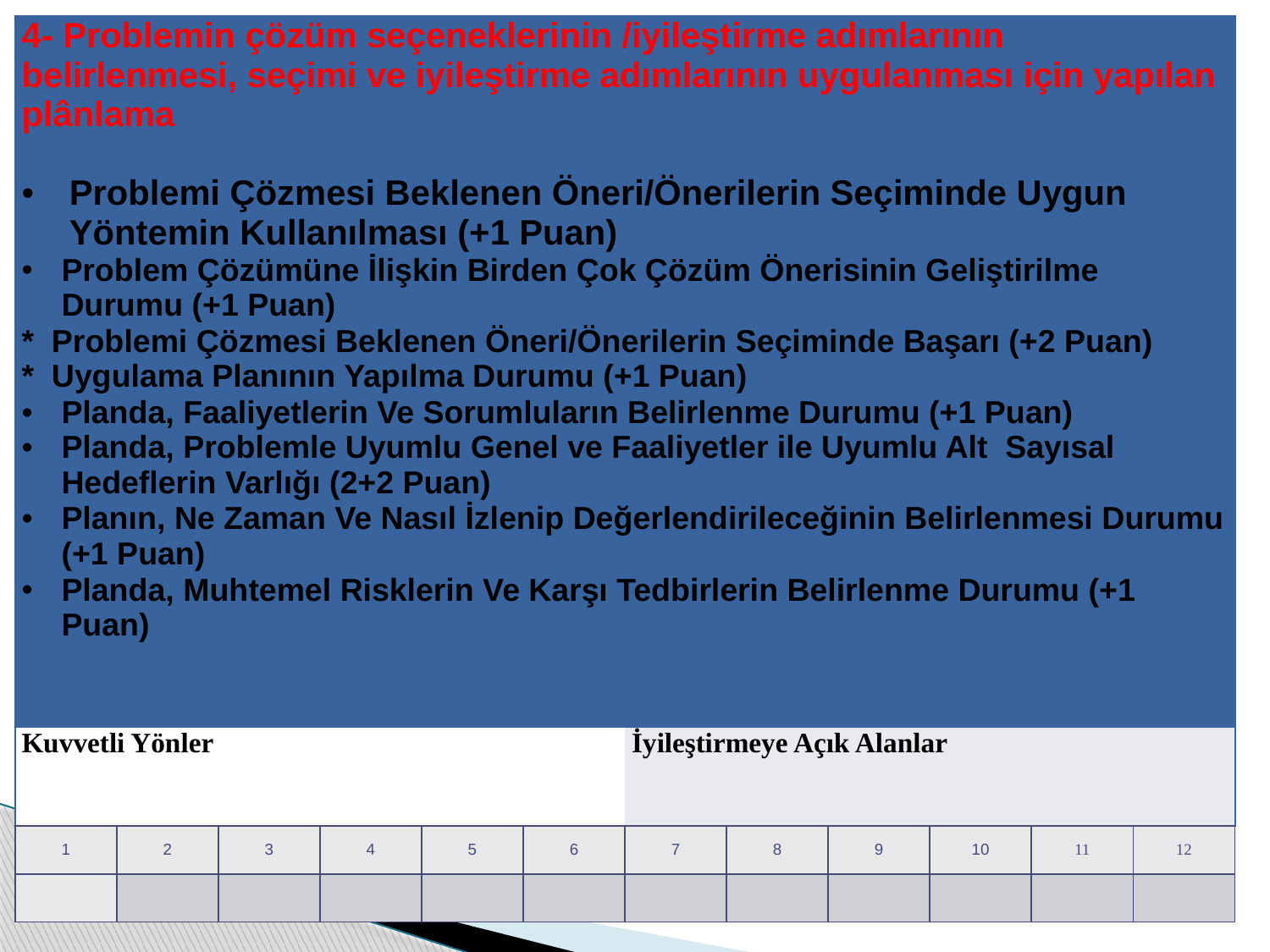

| 4- Problemin çözüm seçeneklerinin /iyileştirme adımlarının belirlenmesi, seçimi ve iyileştirme adımlarının uygulanması için yapılan plânlama Problemi Çözmesi Beklenen Öneri/Önerilerin Seçiminde Uygun Yöntemin Kullanılması (+1 Puan) Problem Çözümüne İlişkin Birden Çok Çözüm Önerisinin Geliştirilme Durumu (+1 Puan) \* Problemi Çözmesi Beklenen Öneri/Önerilerin Seçiminde Başarı (+2 Puan) \* Uygulama Planının Yapılma Durumu (+1 Puan) Planda, Faaliyetlerin Ve Sorumluların Belirlenme Durumu (+1 Puan) Planda, Problemle Uyumlu Genel ve Faaliyetler ile Uyumlu Alt Sayısal Hedeflerin Varlığı (2+2 Puan) Planın, Ne Zaman Ve Nasıl İzlenip Değerlendirileceğinin Belirlenmesi Durumu (+1 Puan) Planda, Muhtemel Risklerin Ve Karşı Tedbirlerin Belirlenme Durumu (+1 Puan) |  |
| --- | --- |
| Kuvvetli Yönler | İyileştirmeye Açık Alanlar |
| 1 | 2 | 3 | 4 | 5 | 6 | 7 | 8 | 9 | 10 | 11 | 12 |
| --- | --- | --- | --- | --- | --- | --- | --- | --- | --- | --- | --- |
|  |  |  |  |  |  |  |  |  |  |  |  |